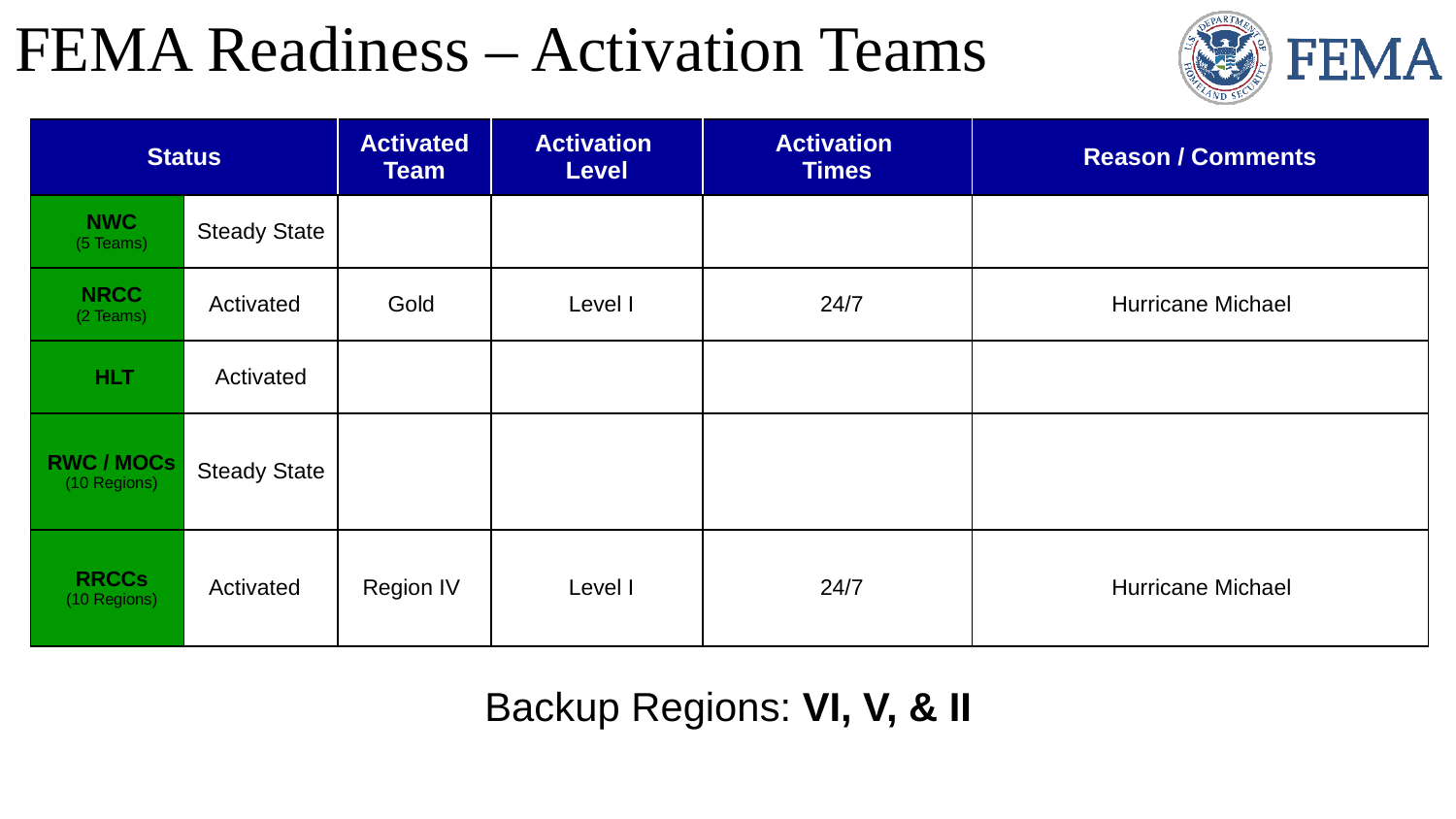

FEMA Readiness – Activation Teams
| Status |  | Activated Team | Activation Level | Activation Times | Reason / Comments |
| --- | --- | --- | --- | --- | --- |
| NWC (5 Teams) | Steady State |  |  |  |  |
| NRCC (2 Teams) | Activated | Gold | Level I | 24/7 | Hurricane Michael |
| HLT | Activated |  |  |  |  |
| RWC / MOCs (10 Regions) | Steady State |  |  |  |  |
| RRCCs (10 Regions) | Activated | Region IV | Level I | 24/7 | Hurricane Michael |
Backup Regions: VI, V, & II